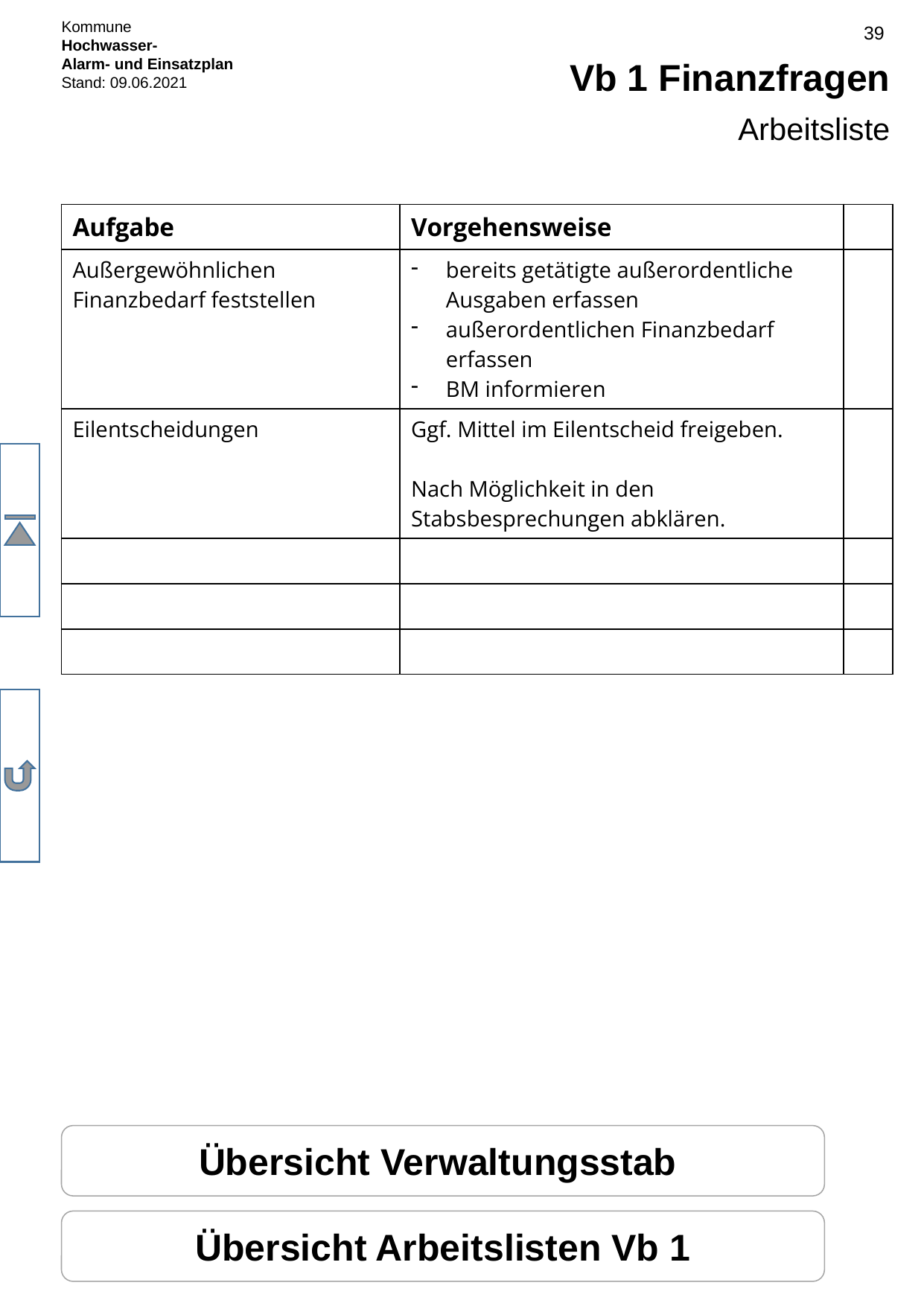

# Vb 1 Finanzfragen
Arbeitsliste
| Aufgabe | Vorgehensweise |  |
| --- | --- | --- |
| Außergewöhnlichen Finanzbedarf feststellen | bereits getätigte außerordentliche Ausgaben erfassen außerordentlichen Finanzbedarf erfassen BM informieren |  |
| Eilentscheidungen | Ggf. Mittel im Eilentscheid freigeben. Nach Möglichkeit in den Stabsbesprechungen abklären. |  |
|  |  |  |
|  |  |  |
|  |  |  |
Übersicht Verwaltungsstab
Übersicht Arbeitslisten Vb 1